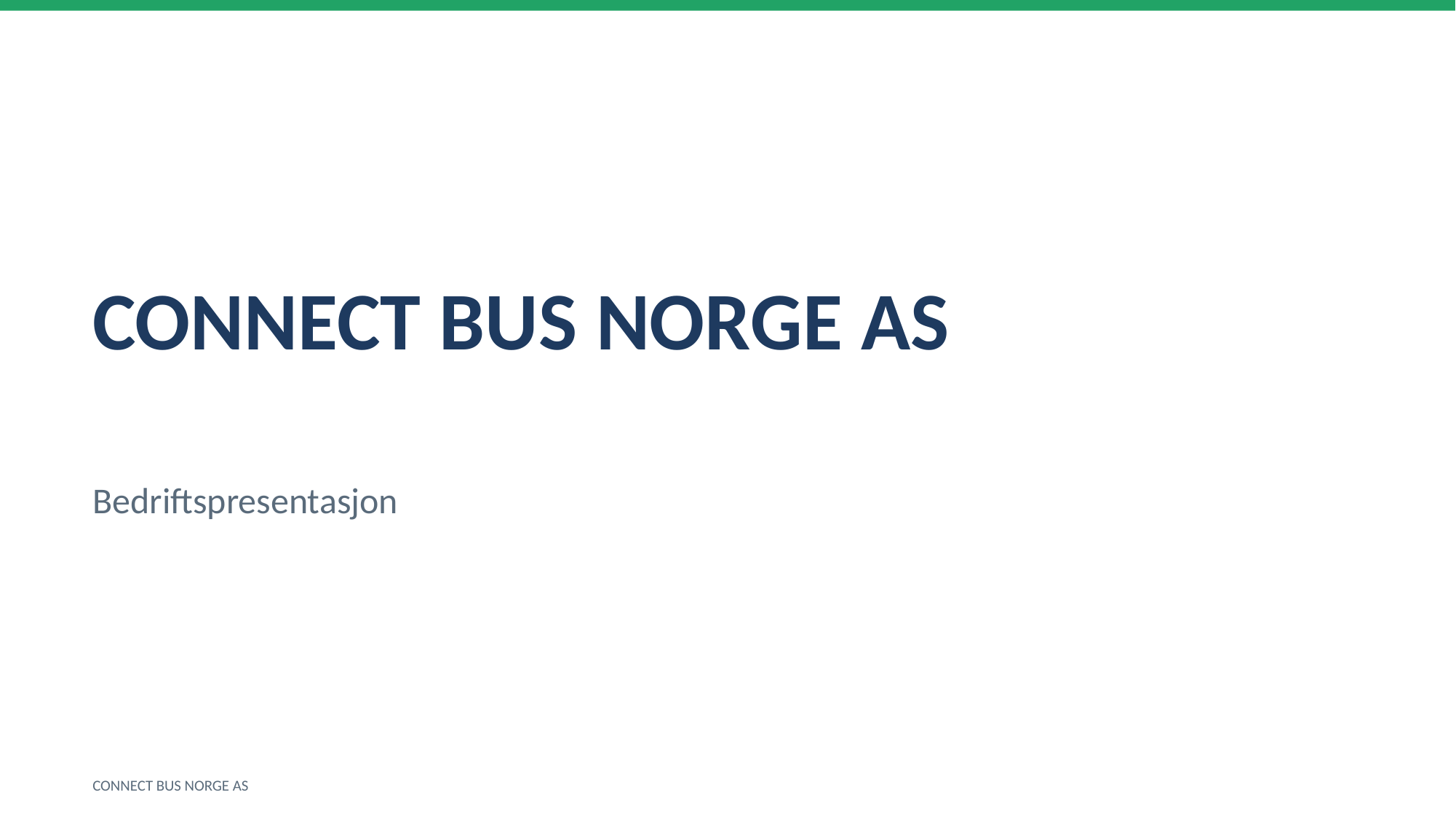

CONNECT BUS NORGE AS
Bedriftspresentasjon
CONNECT BUS NORGE AS